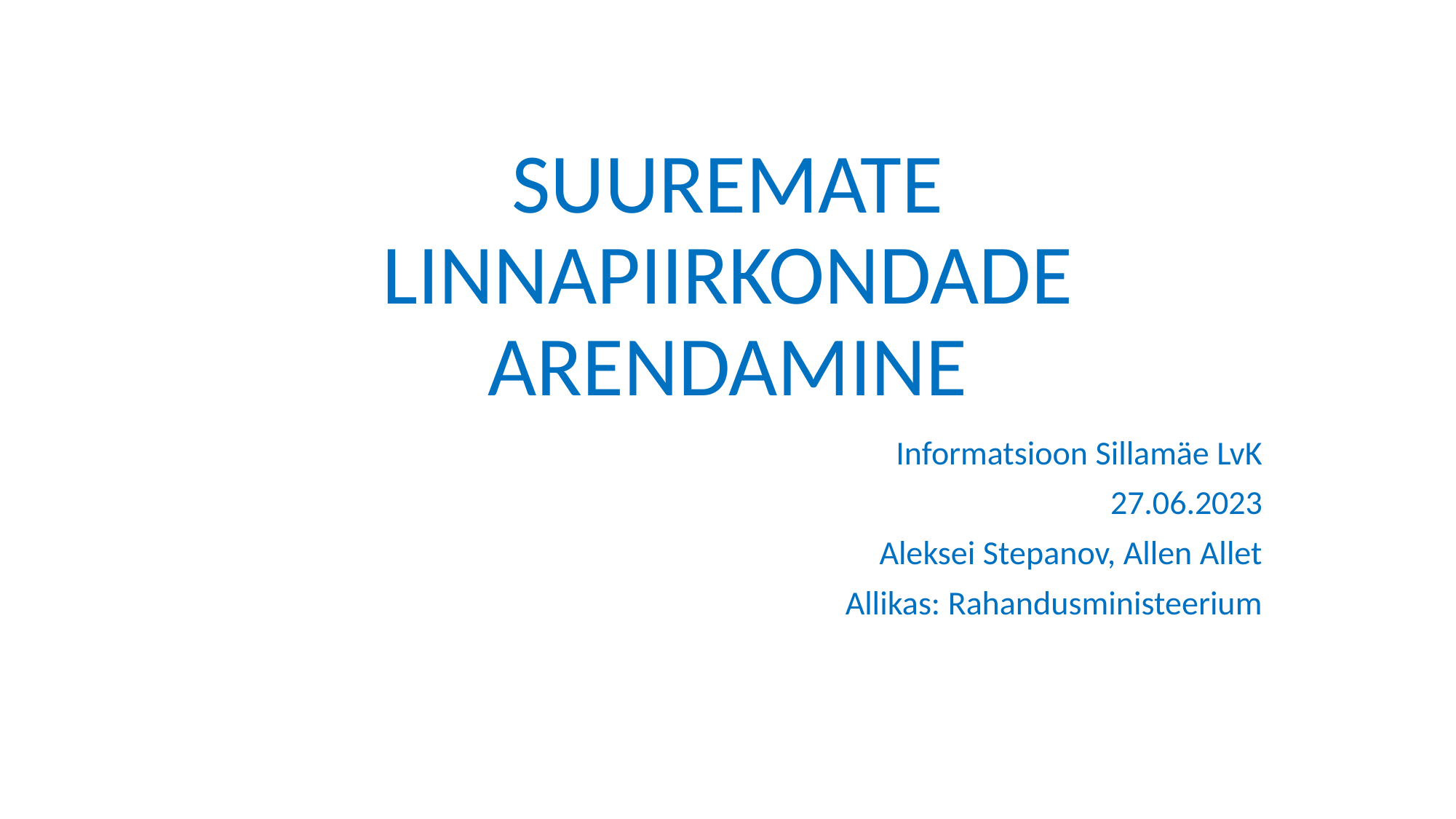

# SUUREMATE LINNAPIIRKONDADE ARENDAMINE
Informatsioon Sillamäe LvK
27.06.2023
Aleksei Stepanov, Allen Allet
Allikas: Rahandusministeerium